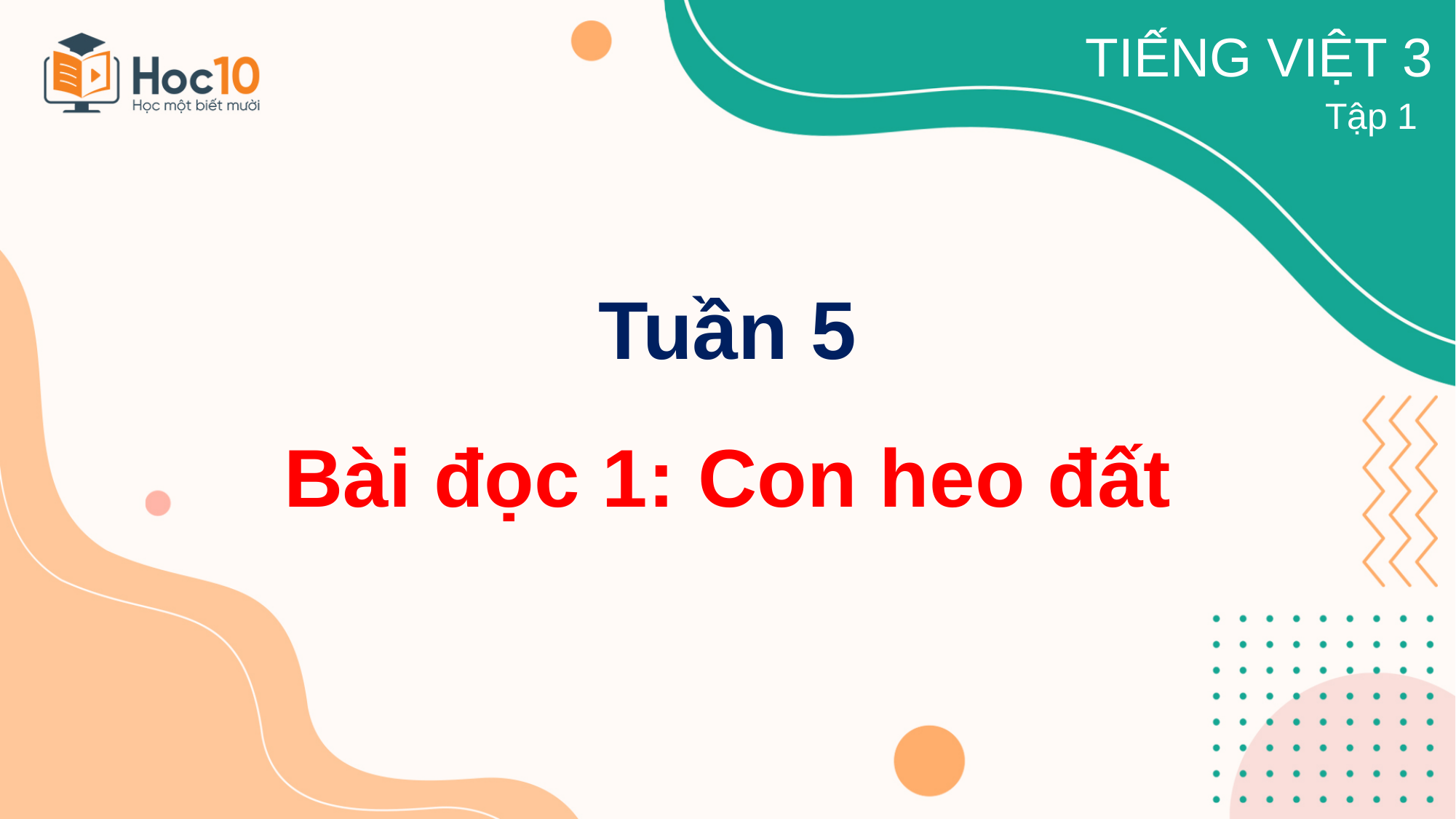

TIẾNG VIỆT 3
Tuần 5
Bài đọc 1: Con heo đất
Tập 1